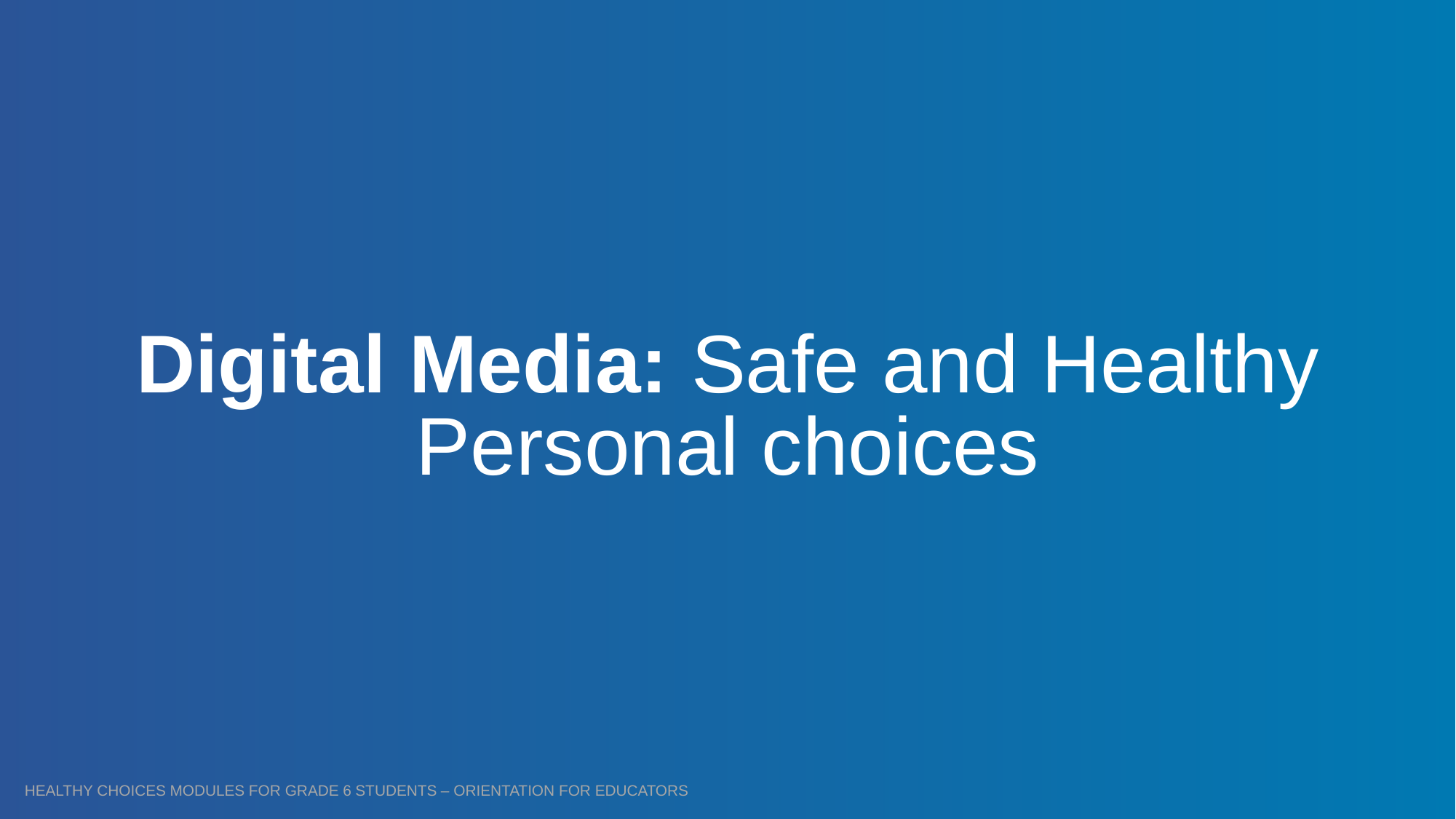

Digital Media: Safe and Healthy Personal choices